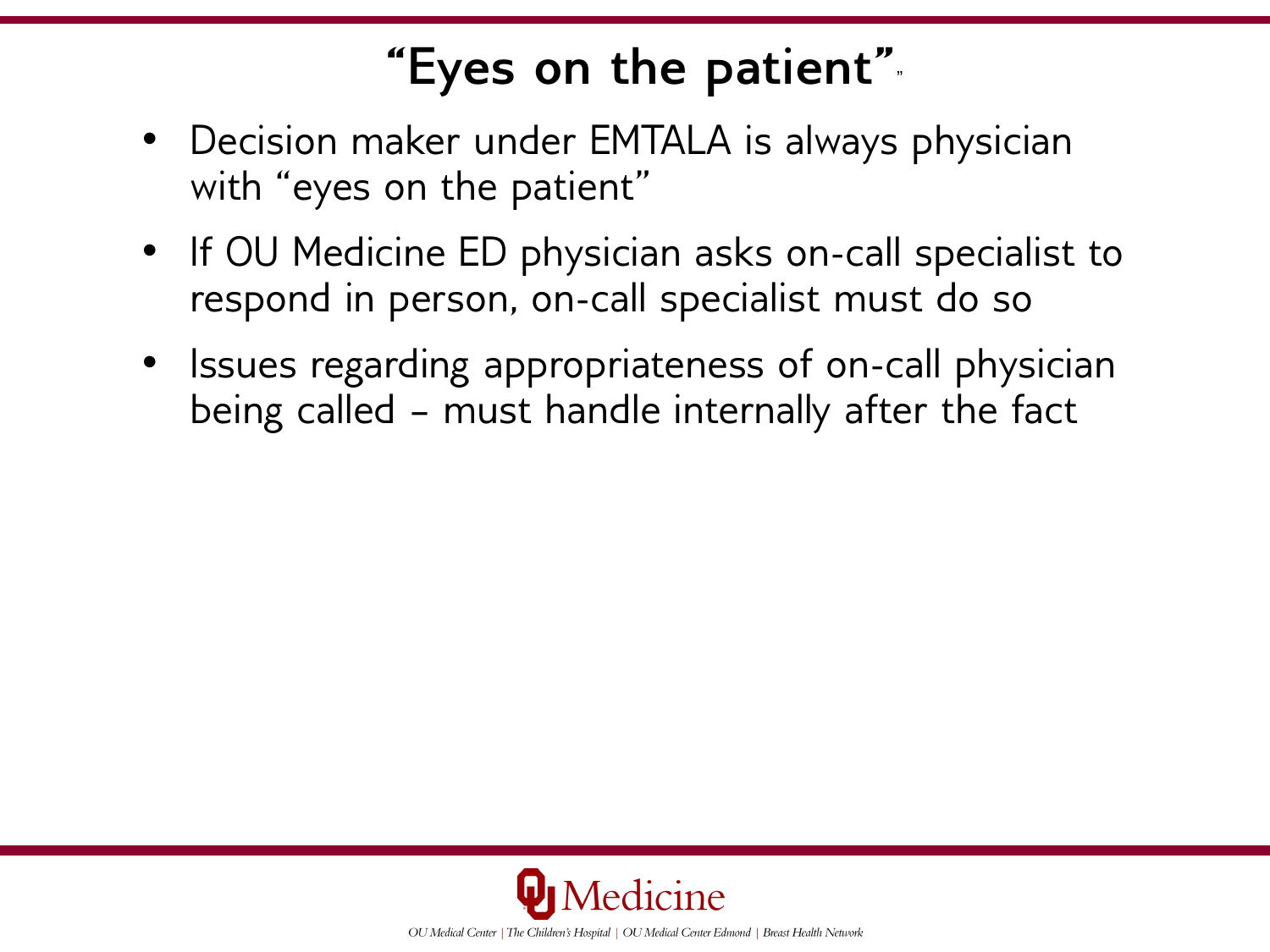

“Eyes on the patient””
Decision maker under EMTALA is always physician with “eyes on the patient”
If OU Medicine ED physician asks on-call specialist to respond in person, on-call specialist must do so
Issues regarding appropriateness of on-call physician being called – must handle internally after the fact